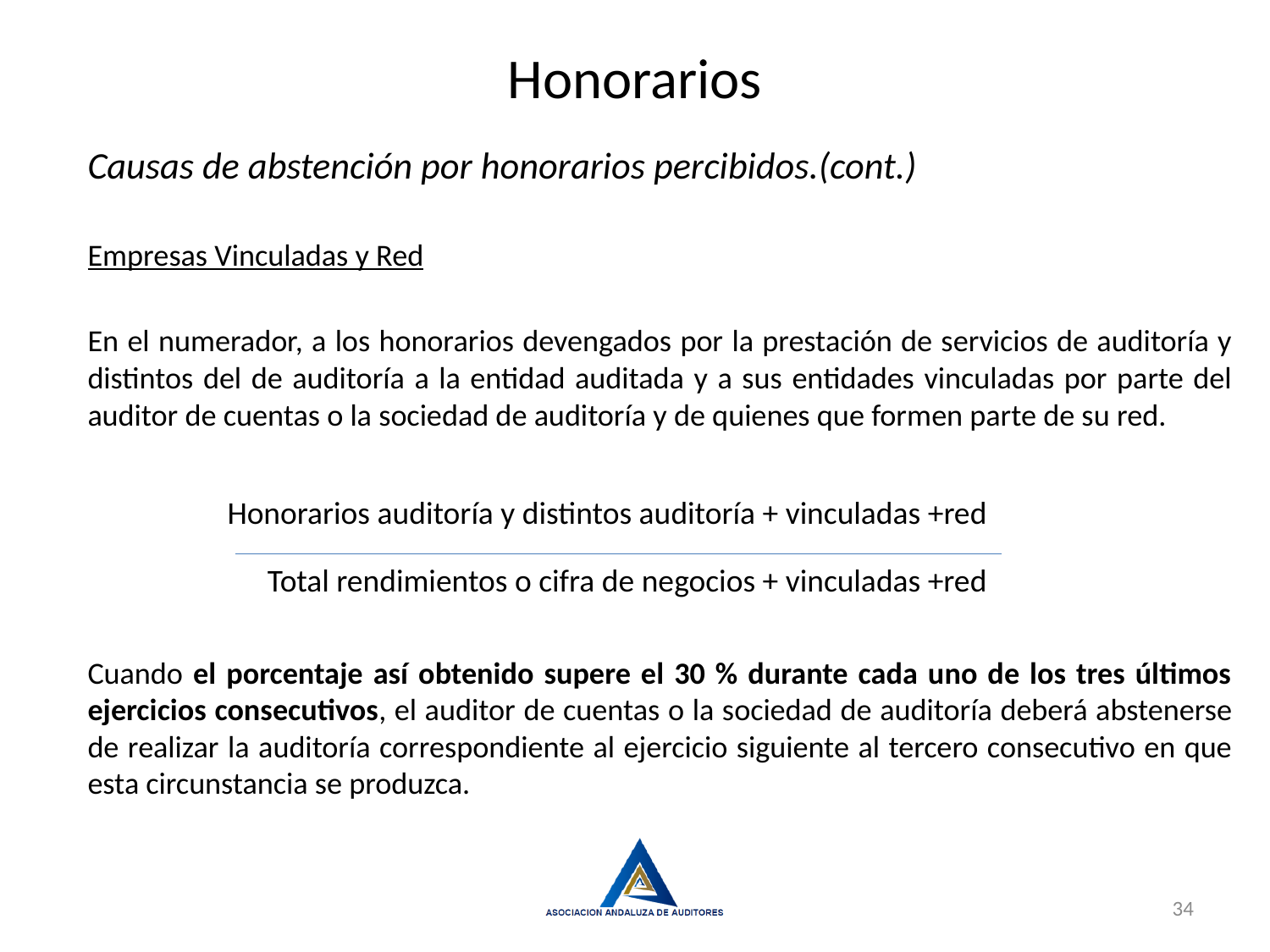

Honorarios

Causas de abstención por honorarios percibidos.(cont.)

Empresas Vinculadas y Red

En el numerador, a los honorarios devengados por la prestación de servicios de auditoría y distintos del de auditoría a la entidad auditada y a sus entidades vinculadas por parte del auditor de cuentas o la sociedad de auditoría y de quienes que formen parte de su red.

Cuando el porcentaje así obtenido supere el 30 % durante cada uno de los tres últimos ejercicios consecutivos, el auditor de cuentas o la sociedad de auditoría deberá abstenerse de realizar la auditoría correspondiente al ejercicio siguiente al tercero consecutivo en que esta circunstancia se produzca.

Honorarios auditoría y distintos auditoría + vinculadas +red
Total rendimientos o cifra de negocios + vinculadas +red

34